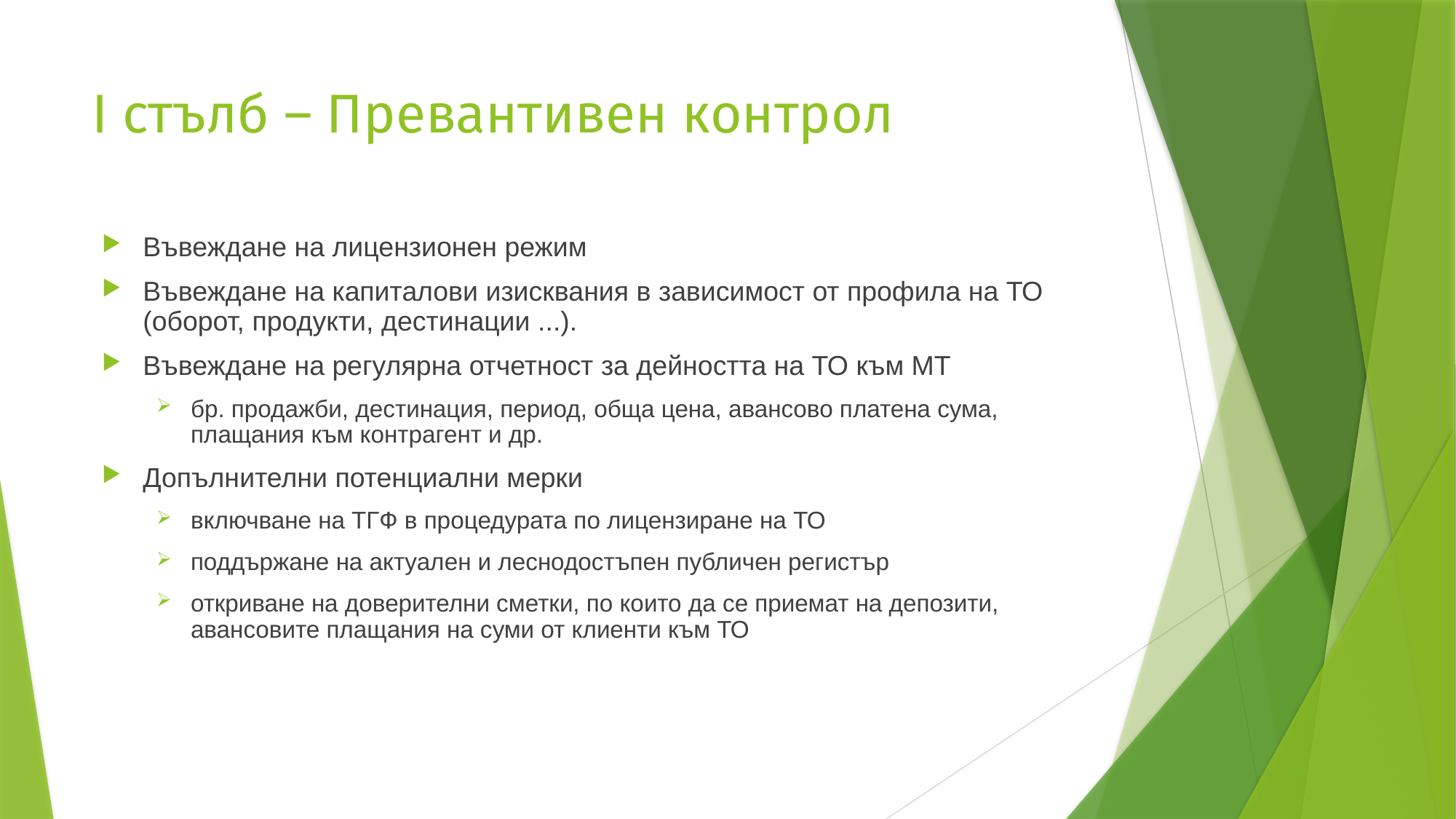

# I стълб – Превантивен контрол
Въвеждане на лицензионен режим
Въвеждане на капиталови изисквания в зависимост от профила на ТО (оборот, продукти, дестинации ...).
Въвеждане на регулярна отчетност за дейността на ТО към МТ
бр. продажби, дестинация, период, обща цена, авансово платена сума, плащания към контрагент и др.
Допълнителни потенциални мерки
включване на ТГФ в процедурата по лицензиране на ТО
поддържане на актуален и леснодостъпен публичен регистър
откриване на доверителни сметки, по които да се приемат на депозити, авансовите плащания на суми от клиенти към ТО